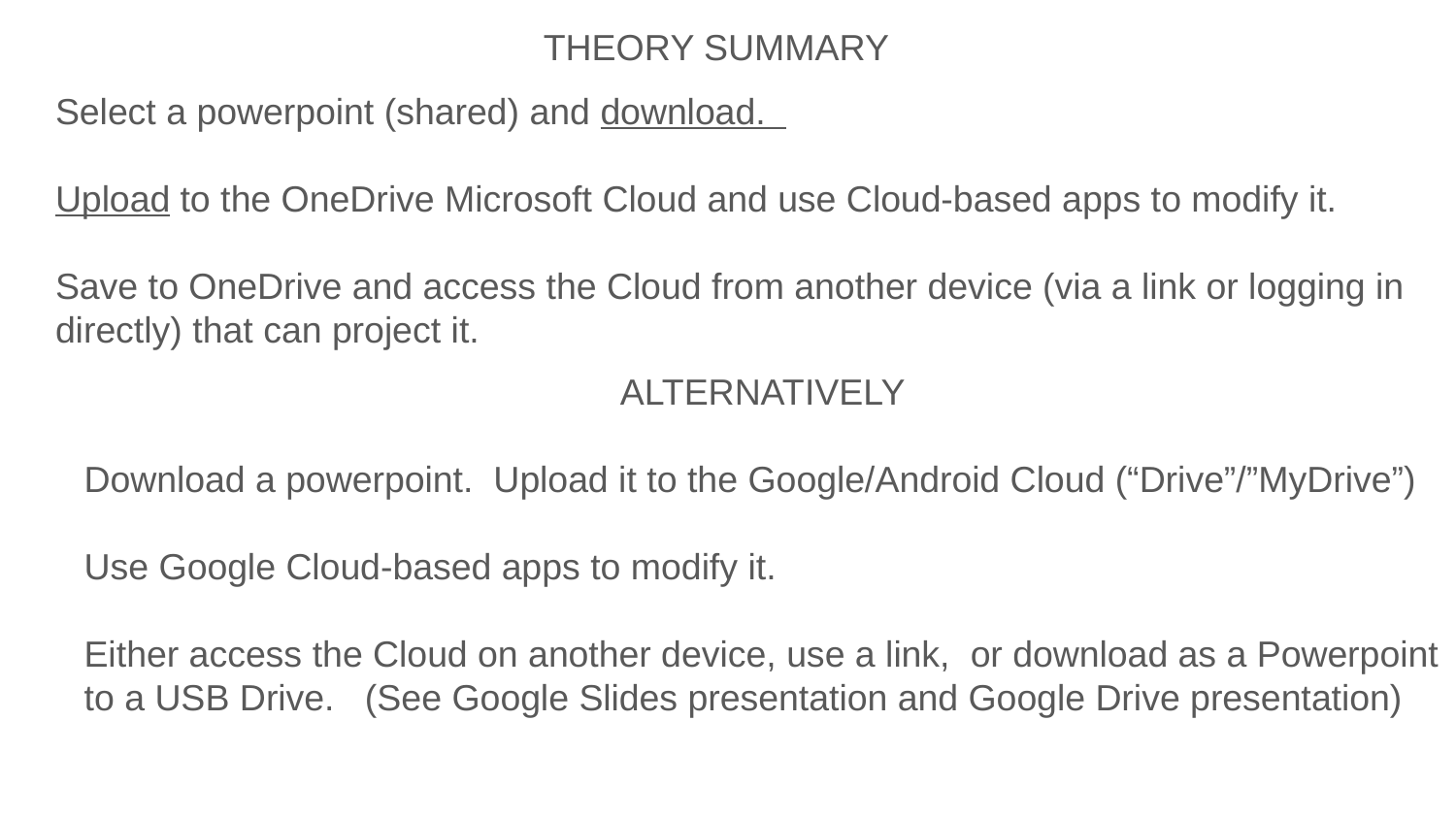

THEORY SUMMARY
Select a powerpoint (shared) and download.

Upload to the OneDrive Microsoft Cloud and use Cloud-based apps to modify it.

Save to OneDrive and access the Cloud from another device (via a link or logging in directly) that can project it.
ALTERNATIVELY

Download a powerpoint.  Upload it to the Google/Android Cloud (“Drive”/”MyDrive”)

Use Google Cloud-based apps to modify it.

Either access the Cloud on another device, use a link,  or download as a Powerpoint to a USB Drive.   (See Google Slides presentation and Google Drive presentation)